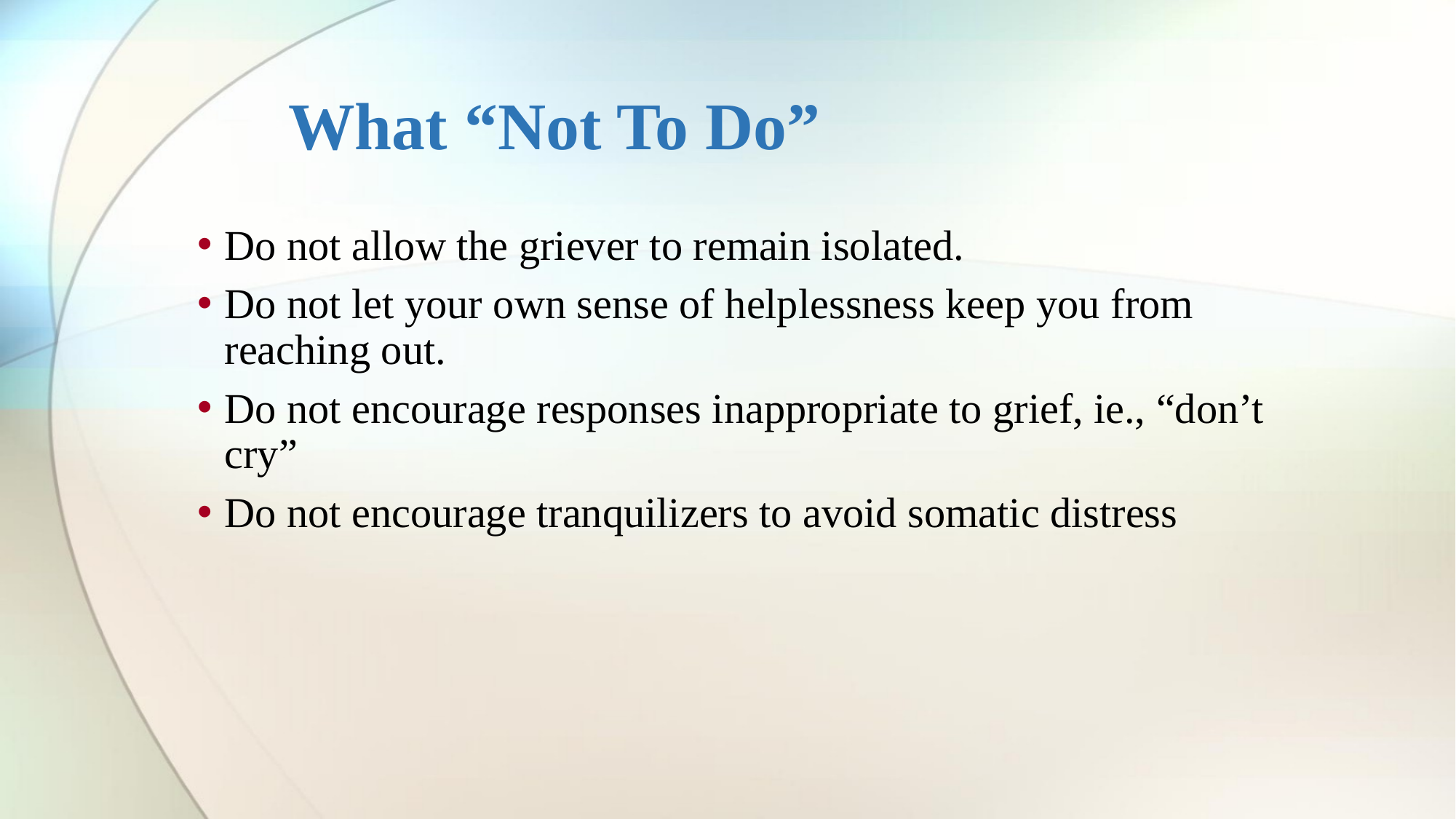

# What “Not To Do”
Do not allow the griever to remain isolated.
Do not let your own sense of helplessness keep you from reaching out.
Do not encourage responses inappropriate to grief, ie., “don’t cry”
Do not encourage tranquilizers to avoid somatic distress